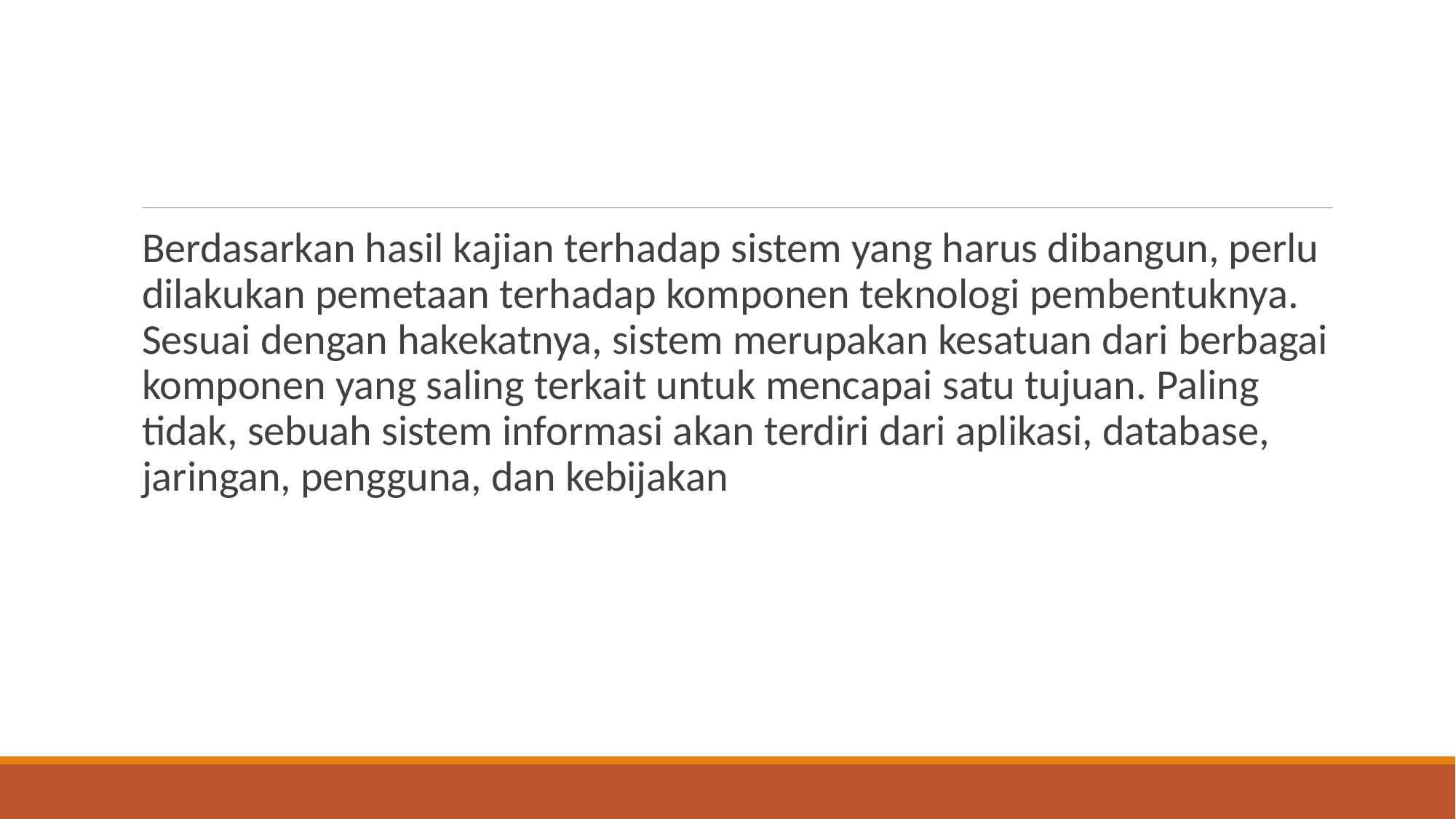

#
Berdasarkan hasil kajian terhadap sistem yang harus dibangun, perlu dilakukan pemetaan terhadap komponen teknologi pembentuknya. Sesuai dengan hakekatnya, sistem merupakan kesatuan dari berbagai komponen yang saling terkait untuk mencapai satu tujuan. Paling tidak, sebuah sistem informasi akan terdiri dari aplikasi, database, jaringan, pengguna, dan kebijakan